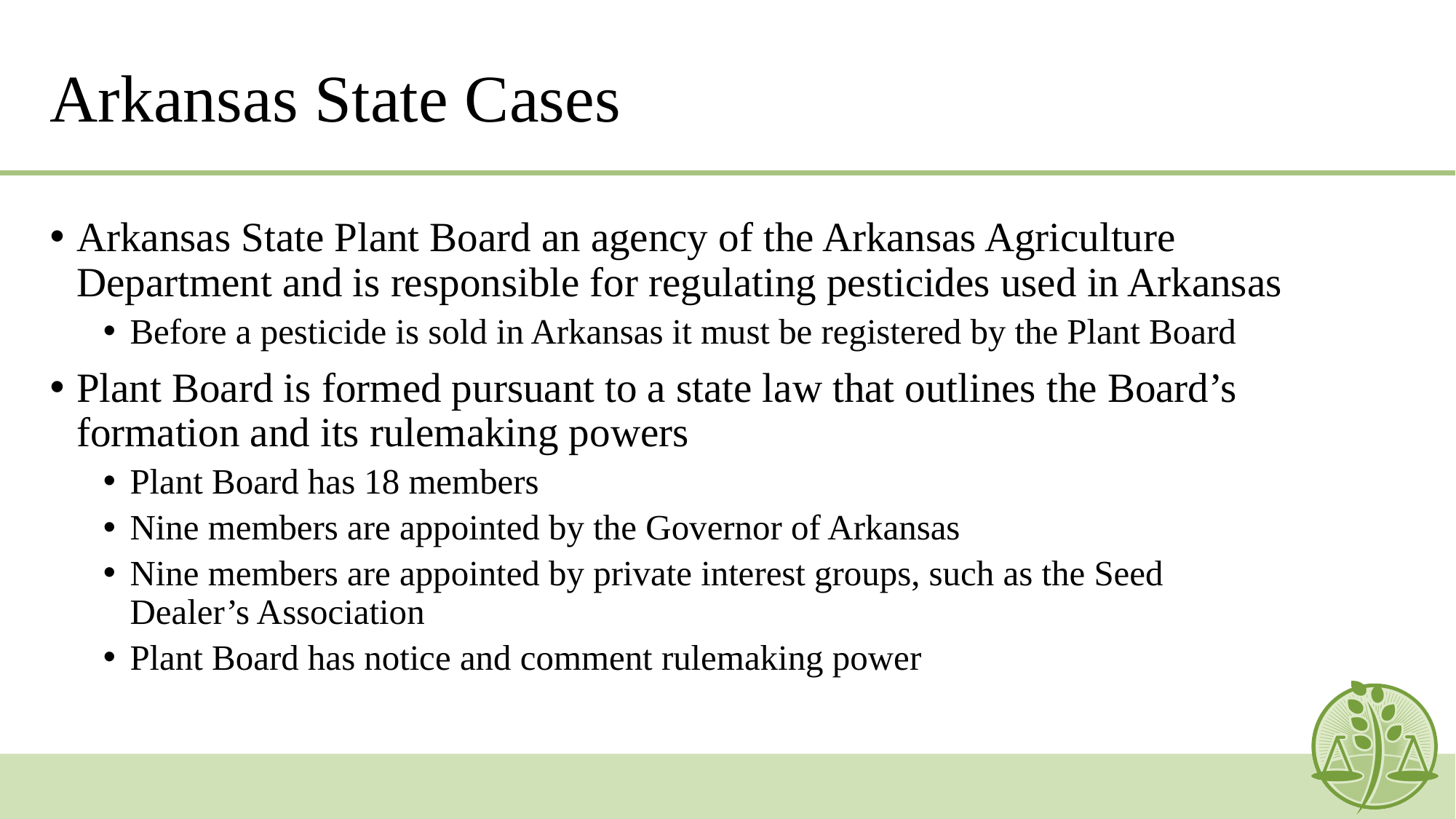

# Arkansas State Cases
Arkansas State Plant Board an agency of the Arkansas Agriculture Department and is responsible for regulating pesticides used in Arkansas
Before a pesticide is sold in Arkansas it must be registered by the Plant Board
Plant Board is formed pursuant to a state law that outlines the Board’s formation and its rulemaking powers
Plant Board has 18 members
Nine members are appointed by the Governor of Arkansas
Nine members are appointed by private interest groups, such as the Seed Dealer’s Association
Plant Board has notice and comment rulemaking power